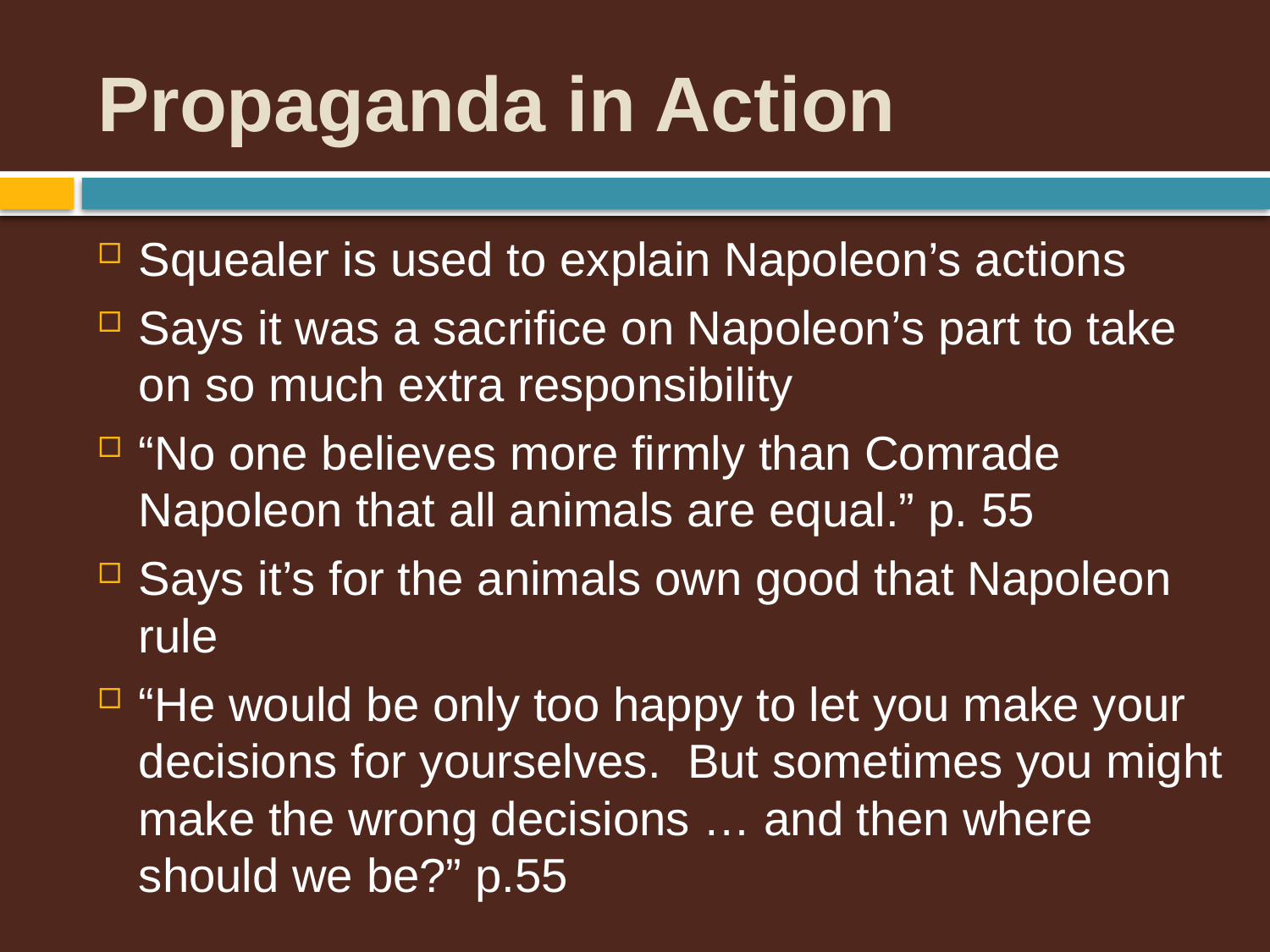

# Propaganda in Action
Squealer is used to explain Napoleon’s actions
Says it was a sacrifice on Napoleon’s part to take on so much extra responsibility
“No one believes more firmly than Comrade Napoleon that all animals are equal.” p. 55
Says it’s for the animals own good that Napoleon rule
“He would be only too happy to let you make your decisions for yourselves.  But sometimes you might make the wrong decisions … and then where should we be?” p.55